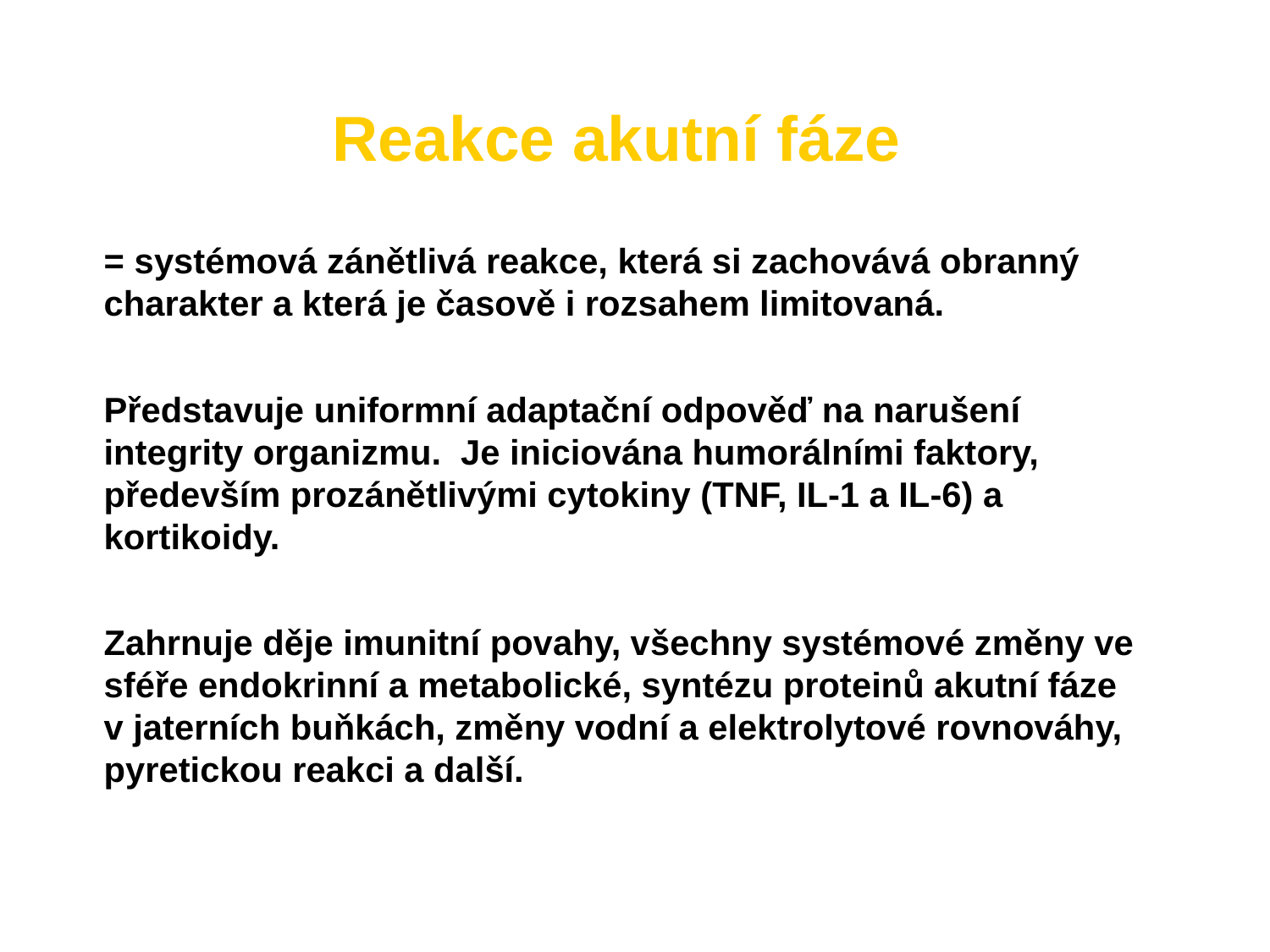

Reakce akutní fáze
= systémová zánětlivá reakce, která si zachovává obranný charakter a která je časově i rozsahem limitovaná.

Představuje uniformní adaptační odpověď na narušení integrity organizmu.  Je iniciována humorálními faktory, především prozánětlivými cytokiny (TNF, IL-1 a IL-6) a kortikoidy.

Zahrnuje děje imunitní povahy, všechny systémové změny ve sféře endokrinní a metabolické, syntézu proteinů akutní fáze v jaterních buňkách, změny vodní a elektrolytové rovnováhy, pyretickou reakci a další.